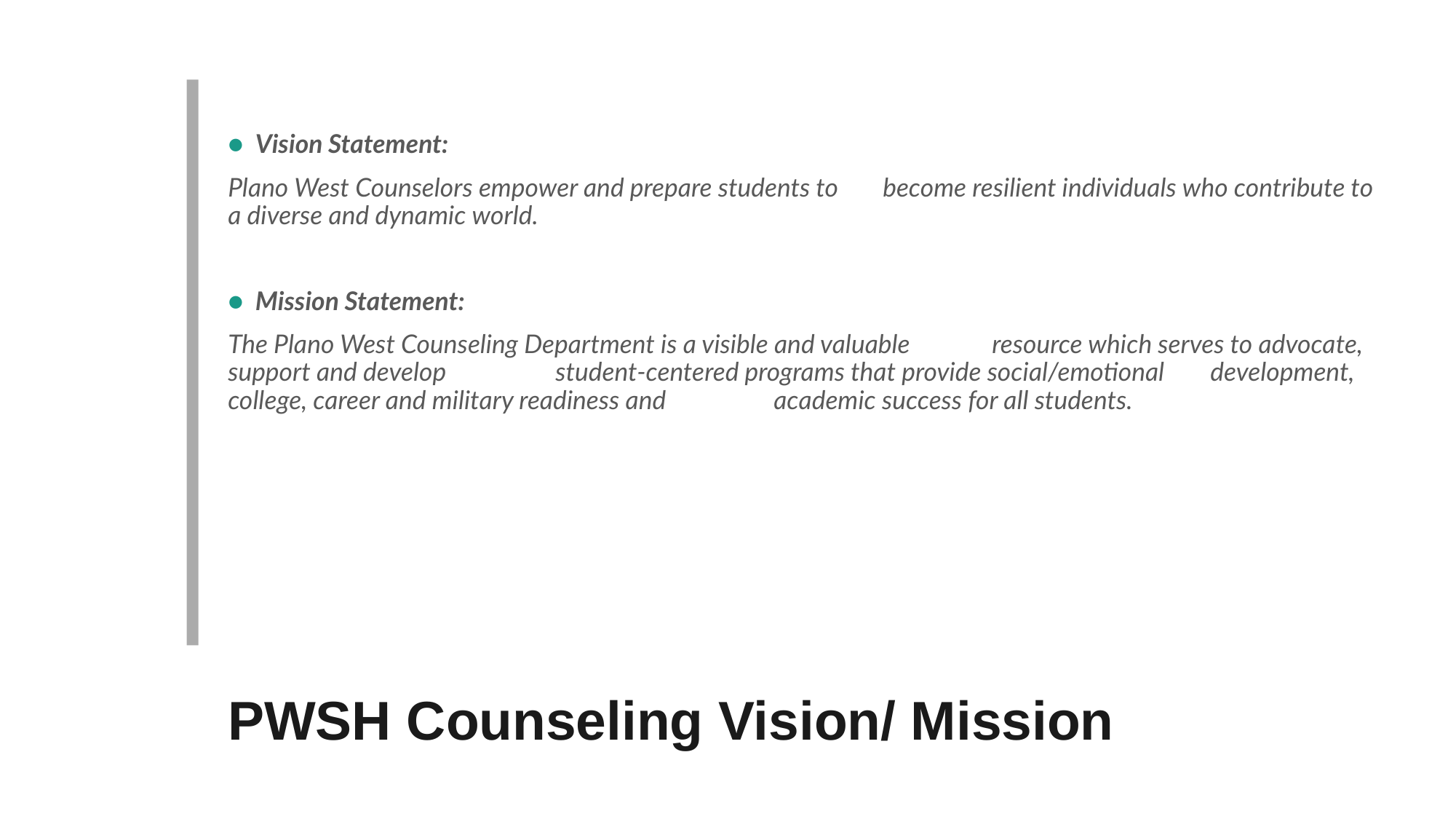

Vision Statement:
Plano West Counselors empower and prepare students to 	become resilient individuals who contribute to a diverse and dynamic world.

Mission Statement:
The Plano West Counseling Department is a visible and valuable 	resource which serves to advocate, support and develop 	student-centered programs that provide social/emotional 	development, college, career and military readiness and 	academic success for all students.

# PWSH Counseling Vision/ Mission